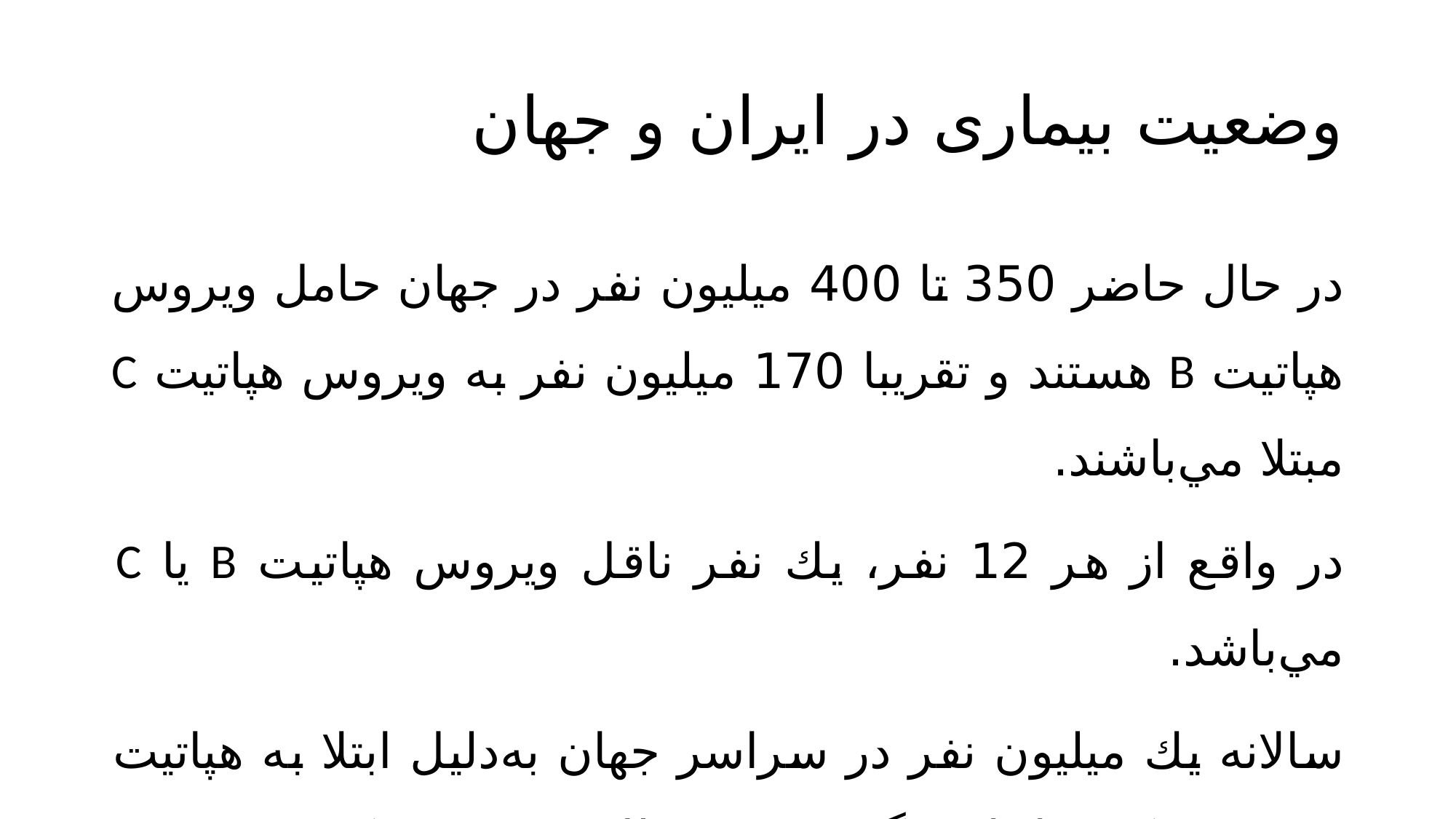

# وضعیت بیماری در ایران و جهان
در حال حاضر 350 تا 400 ميليون نفر در جهان حامل ويروس هپاتيت B هستند و تقريبا 170 ميليون نفر به ويروس هپاتيت C مبتلا مي‌باشند.
در واقع از هر 12 نفر، يك نفر ناقل ويروس هپاتيت B يا C مي‌باشد.
سالانه يك ميليون نفر در سراسر جهان به‌دليل ابتلا به هپاتيت ويروسي که نهایتا در گروهی سرطان و سیروز کبد می دهد، فوت مي‌كنند.